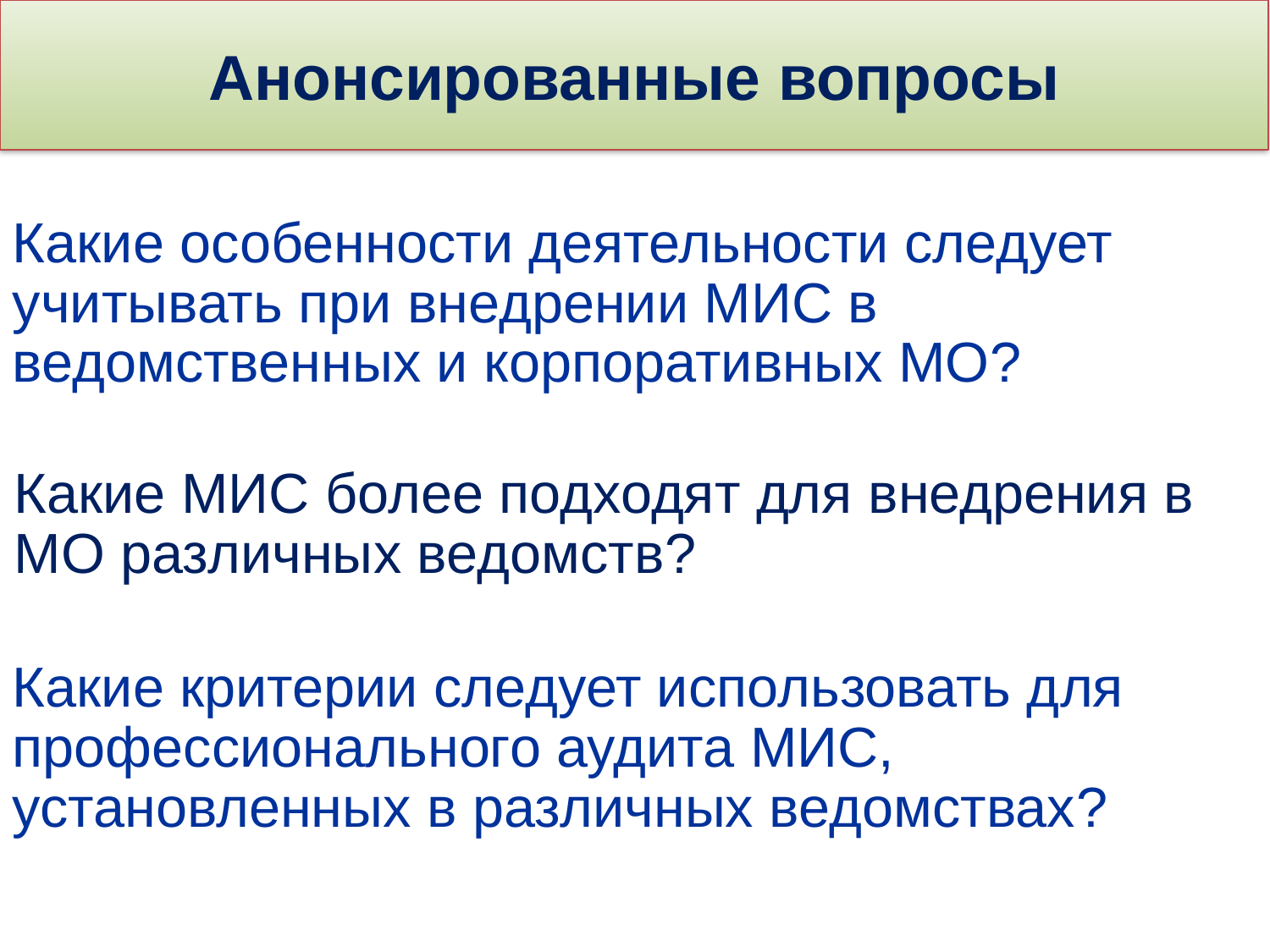

# Анонсированные вопросы
Какие особенности деятельности следует учитывать при внедрении МИС в ведомственных и корпоративных МО?
Какие МИС более подходят для внедрения в МО различных ведомств?

Какие критерии следует использовать для профессионального аудита МИС, установленных в различных ведомствах?